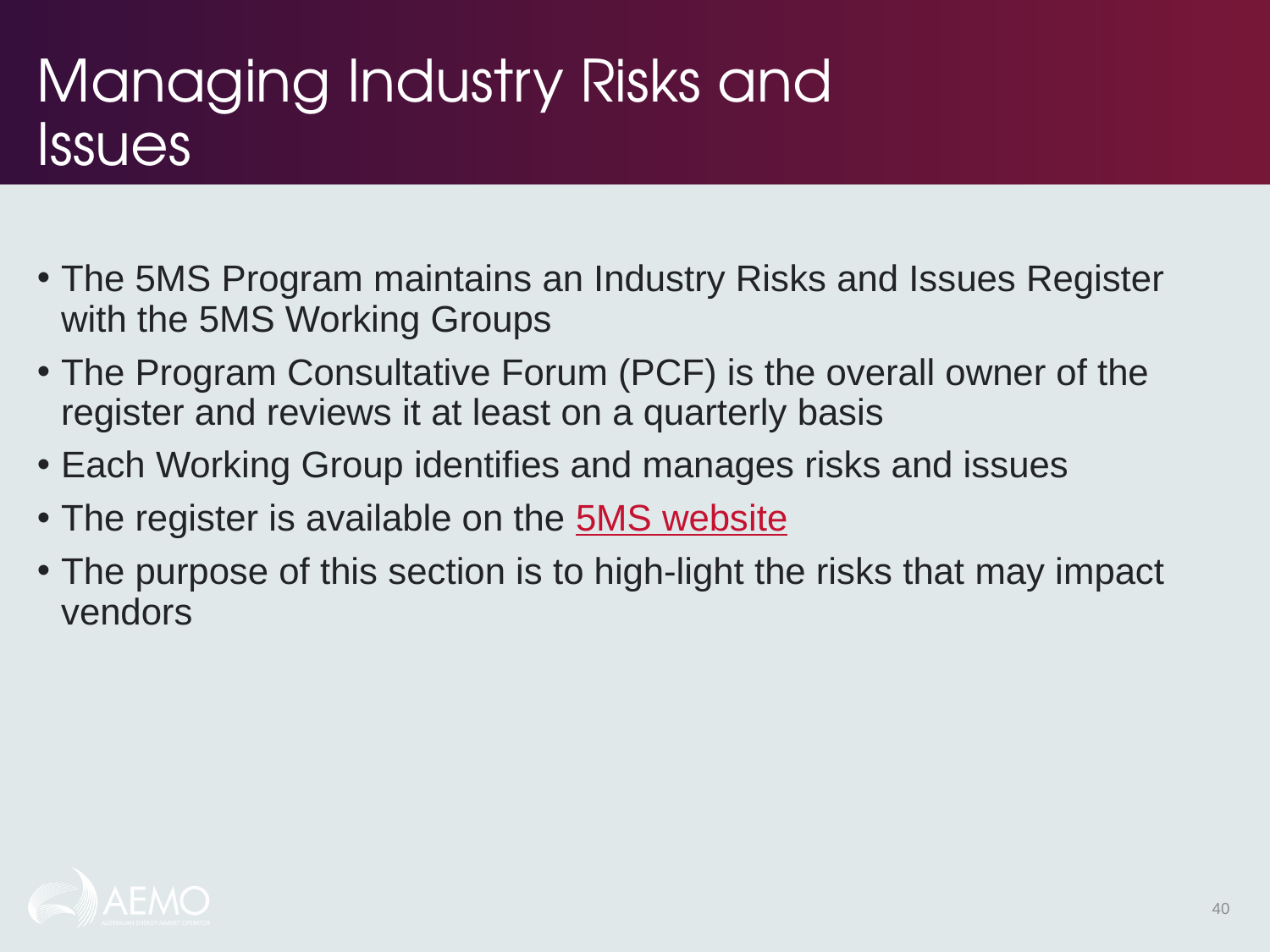

# Managing Industry Risks and Issues
The 5MS Program maintains an Industry Risks and Issues Register with the 5MS Working Groups
The Program Consultative Forum (PCF) is the overall owner of the register and reviews it at least on a quarterly basis
Each Working Group identifies and manages risks and issues
The register is available on the 5MS website
The purpose of this section is to high-light the risks that may impact vendors
40